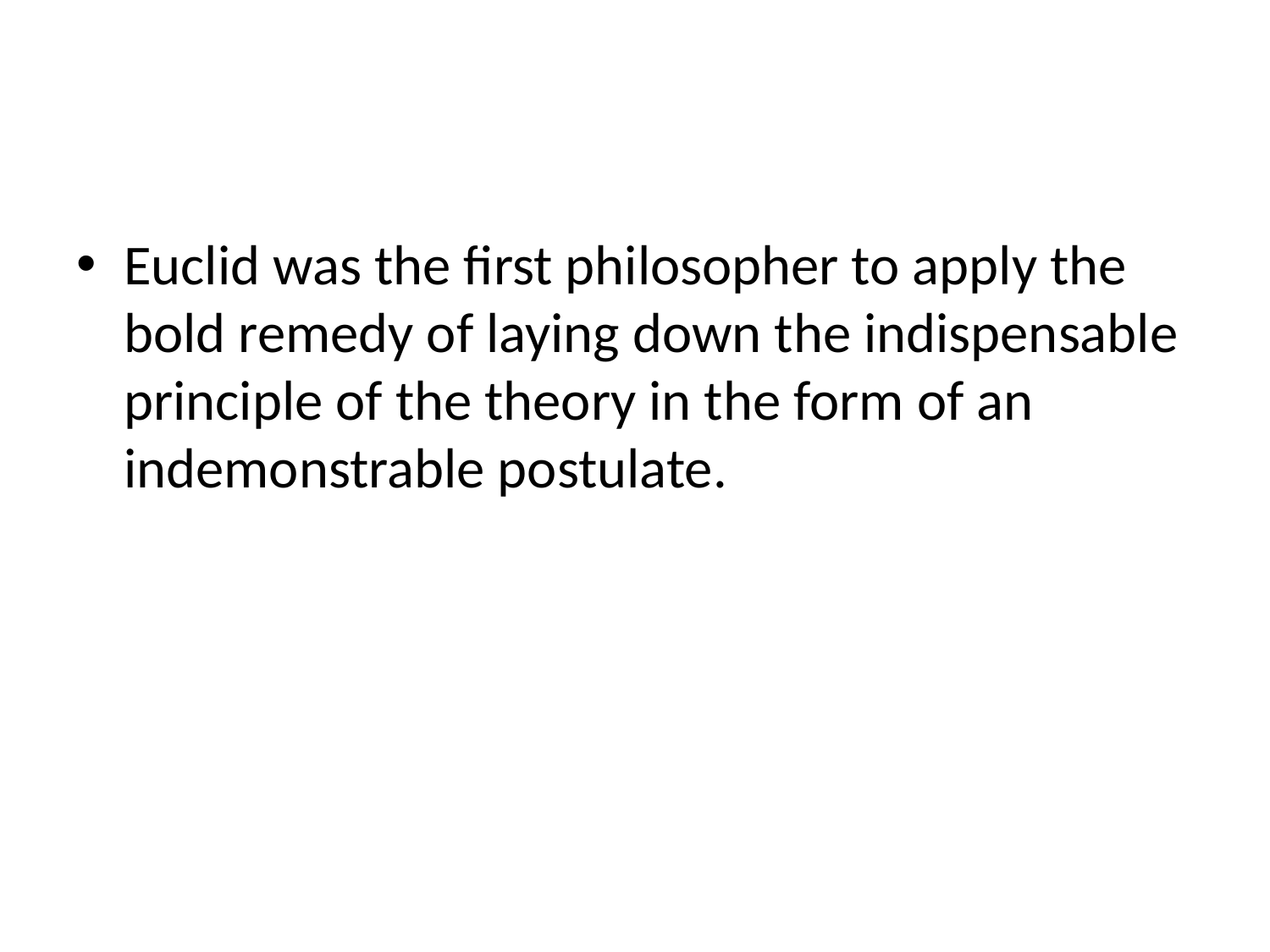

#
Euclid was the first philosopher to apply the bold remedy of laying down the indispensable principle of the theory in the form of an indemonstrable postulate.